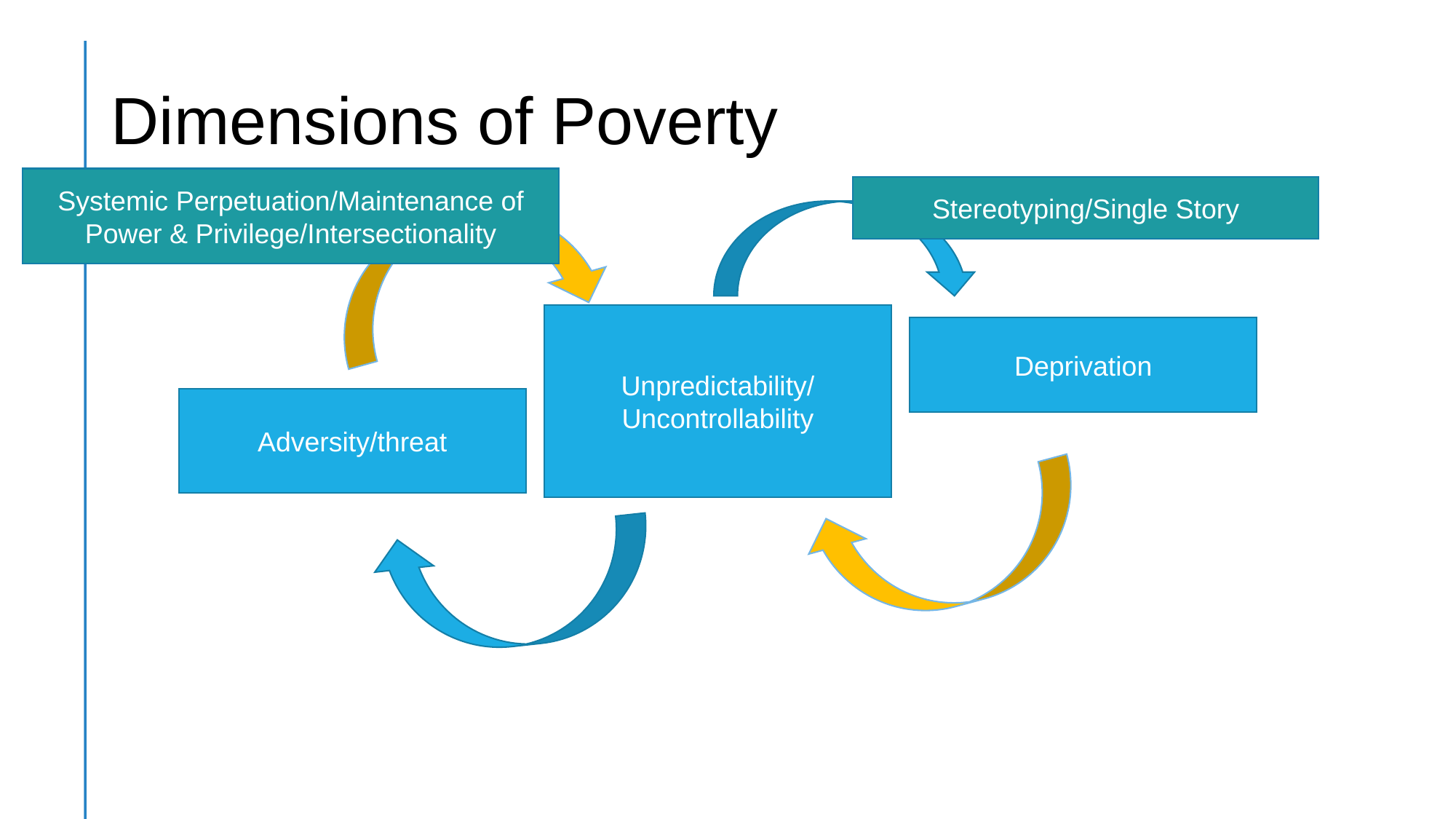

# Dimensions of Poverty
Systemic Perpetuation/Maintenance of Power & Privilege/Intersectionality
Stereotyping/Single Story

Unpredictability/
Uncontrollability
Deprivation
Adversity/threat